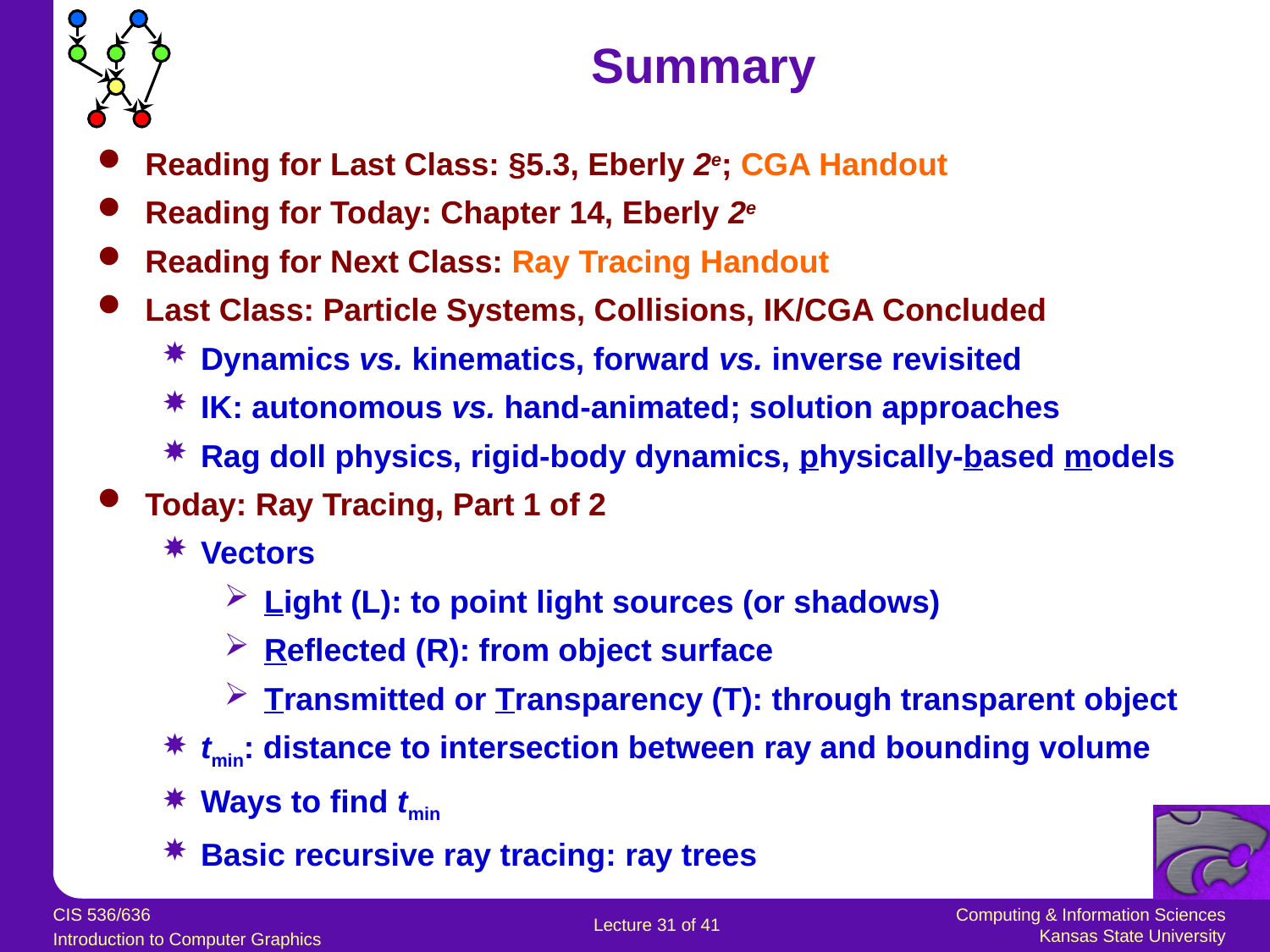

Summary
Reading for Last Class: §5.3, Eberly 2e; CGA Handout
Reading for Today: Chapter 14, Eberly 2e
Reading for Next Class: Ray Tracing Handout
Last Class: Particle Systems, Collisions, IK/CGA Concluded
Dynamics vs. kinematics, forward vs. inverse revisited
IK: autonomous vs. hand-animated; solution approaches
Rag doll physics, rigid-body dynamics, physically-based models
Today: Ray Tracing, Part 1 of 2
Vectors
Light (L): to point light sources (or shadows)
Reflected (R): from object surface
Transmitted or Transparency (T): through transparent object
tmin: distance to intersection between ray and bounding volume
Ways to find tmin
Basic recursive ray tracing: ray trees